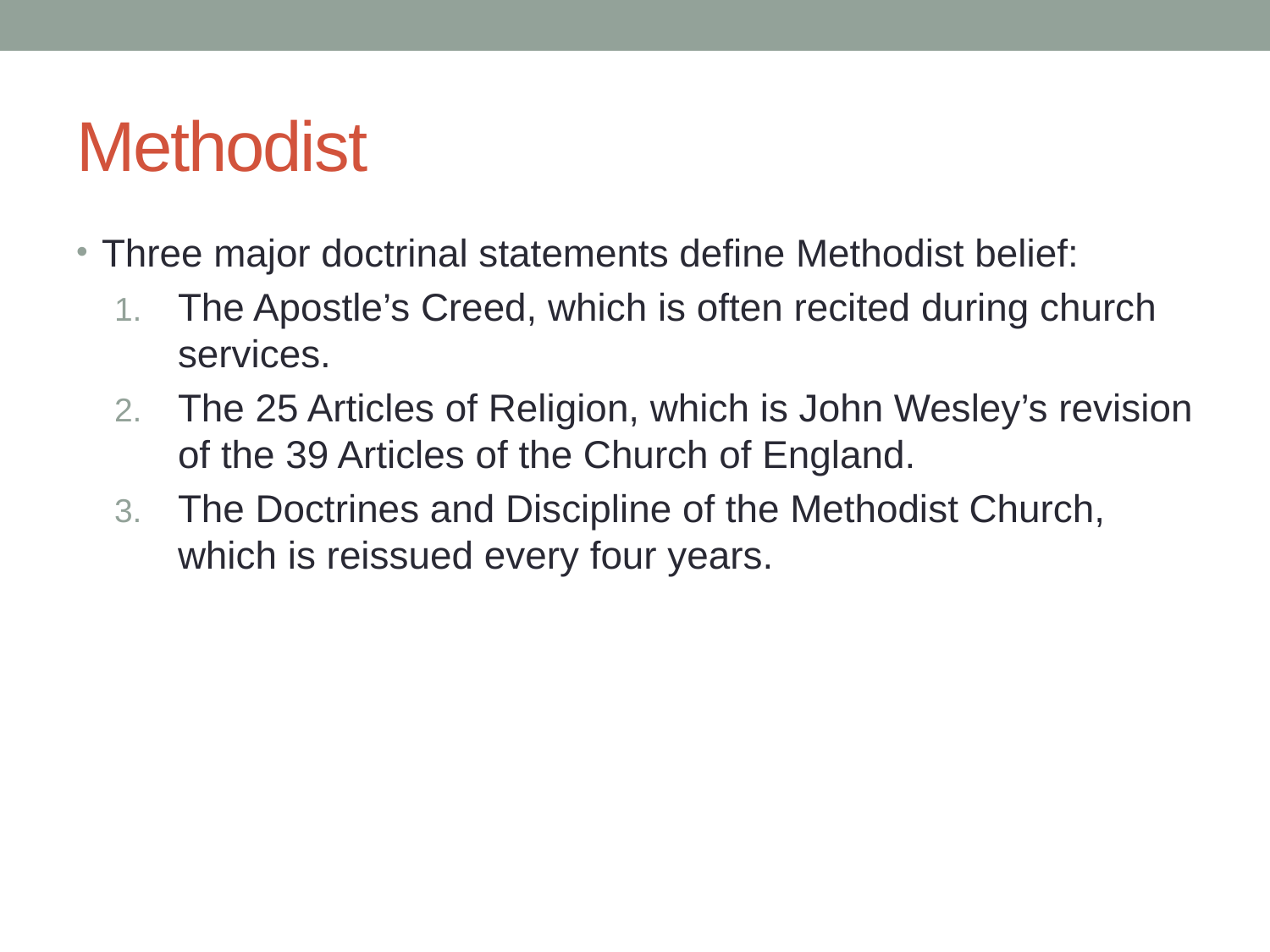

# Methodist
Three major doctrinal statements define Methodist belief:
The Apostle’s Creed, which is often recited during church services.
The 25 Articles of Religion, which is John Wesley’s revision of the 39 Articles of the Church of England.
The Doctrines and Discipline of the Methodist Church, which is reissued every four years.